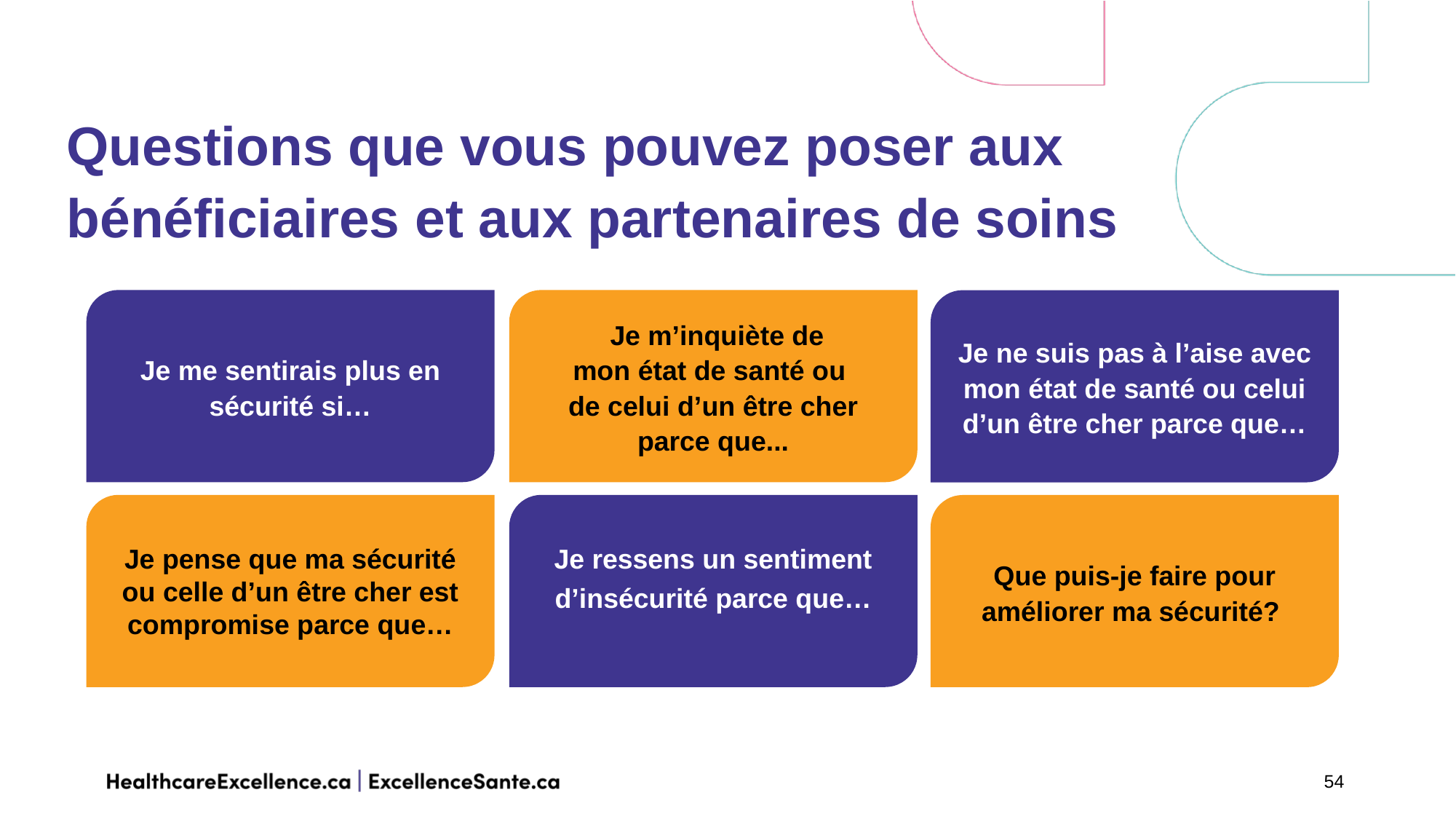

Questions que vous pouvez poser aux bénéficiaires et aux partenaires de soins
Je me sentirais plus en sécurité si…
 Je m’inquiète de
mon état de santé ou
de celui d’un être cher parce que...
Je ne suis pas à l’aise avec
mon état de santé ou celui d’un être cher parce que…
Je pense que ma sécurité
ou celle d’un être cher est
compromise parce que…
Je ressens un sentiment d’insécurité parce que…
Que puis-je faire pour améliorer ma sécurité?
54